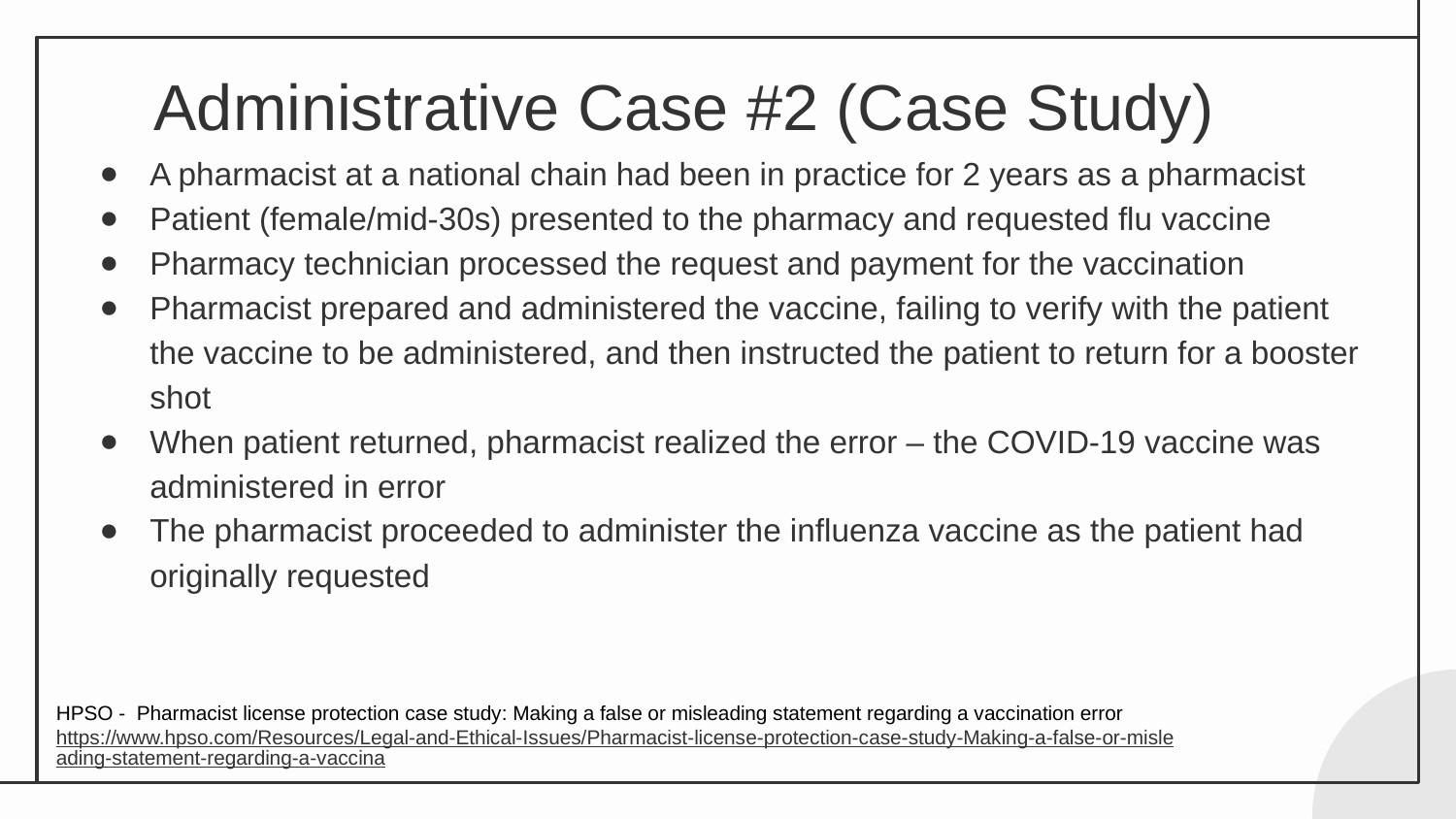

# Administrative Case #2 (Case Study)
A pharmacist at a national chain had been in practice for 2 years as a pharmacist
Patient (female/mid-30s) presented to the pharmacy and requested flu vaccine
Pharmacy technician processed the request and payment for the vaccination
Pharmacist prepared and administered the vaccine, failing to verify with the patient the vaccine to be administered, and then instructed the patient to return for a booster shot
When patient returned, pharmacist realized the error – the COVID-19 vaccine was administered in error
The pharmacist proceeded to administer the influenza vaccine as the patient had originally requested

HPSO -  Pharmacist license protection case study: Making a false or misleading statement regarding a vaccination error
https://www.hpso.com/Resources/Legal-and-Ethical-Issues/Pharmacist-license-protection-case-study-Making-a-false-or-misleading-statement-regarding-a-vaccina